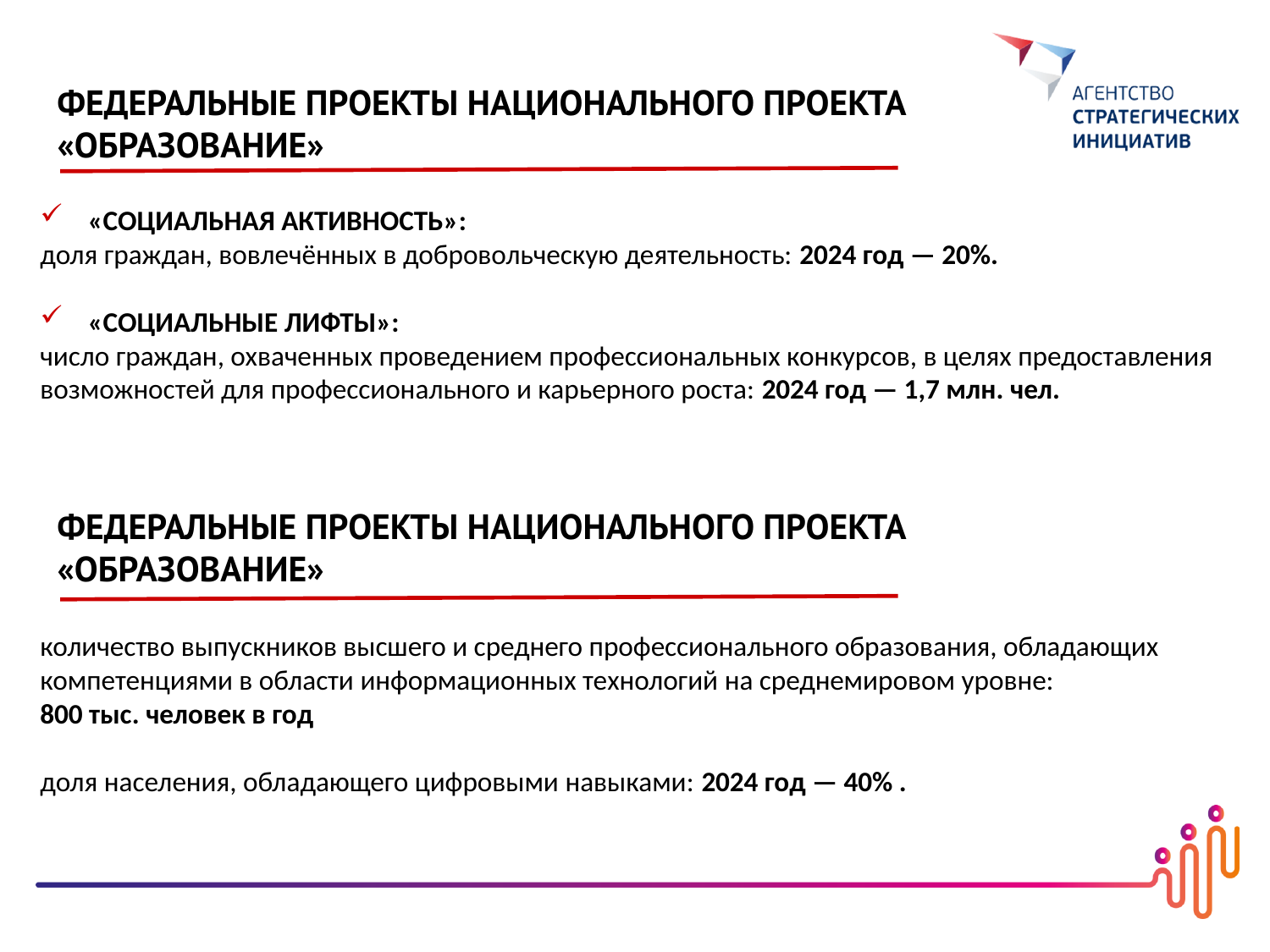

ФЕДЕРАЛЬНЫЕ ПРОЕКТЫ НАЦИОНАЛЬНОГО ПРОЕКТА «ОБРАЗОВАНИЕ»
«СОЦИАЛЬНАЯ АКТИВНОСТЬ»:
доля граждан, вовлечённых в добровольческую деятельность: 2024 год — 20%.

«СОЦИАЛЬНЫЕ ЛИФТЫ»:
число граждан, охваченных проведением профессиональных конкурсов, в целях предоставления возможностей для профессионального и карьерного роста: 2024 год — 1,7 млн. чел.
ФЕДЕРАЛЬНЫЕ ПРОЕКТЫ НАЦИОНАЛЬНОГО ПРОЕКТА «ОБРАЗОВАНИЕ»
количество выпускников высшего и среднего профессионального образования, обладающих компетенциями в области информационных технологий на среднемировом уровне:
800 тыс. человек в год

доля населения, обладающего цифровыми навыками: 2024 год — 40% .